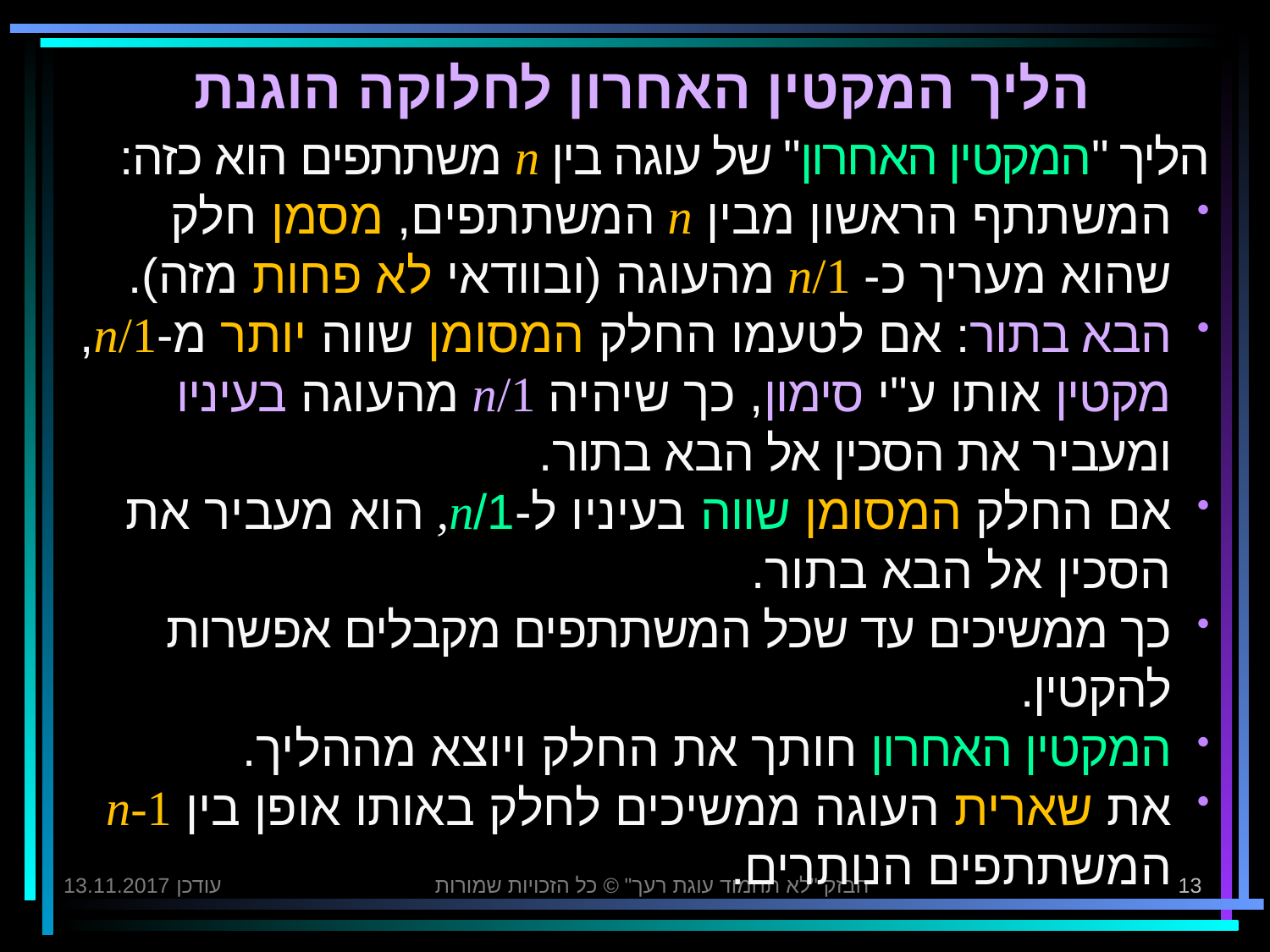

# הליך המקטין האחרון לחלוקה הוגנת
הליך "המקטין האחרון" של עוגה בין n משתתפים הוא כזה:
המשתתף הראשון מבין n המשתתפים, מסמן חלק
שהוא מעריך כ- 1/n מהעוגה (ובוודאי לא פחות מזה).
הבא בתור: אם לטעמו החלק המסומן שווה יותר מ-1/n,
מקטין אותו ע"י סימון, כך שיהיה 1/n מהעוגה בעיניו ומעביר את הסכין אל הבא בתור.
אם החלק המסומן שווה בעיניו ל-1/n, הוא מעביר את הסכין אל הבא בתור.
כך ממשיכים עד שכל המשתתפים מקבלים אפשרות להקטין.
המקטין האחרון חותך את החלק ויוצא מההליך.
את שארית העוגה ממשיכים לחלק באותו אופן בין n-1 המשתתפים הנותרים.